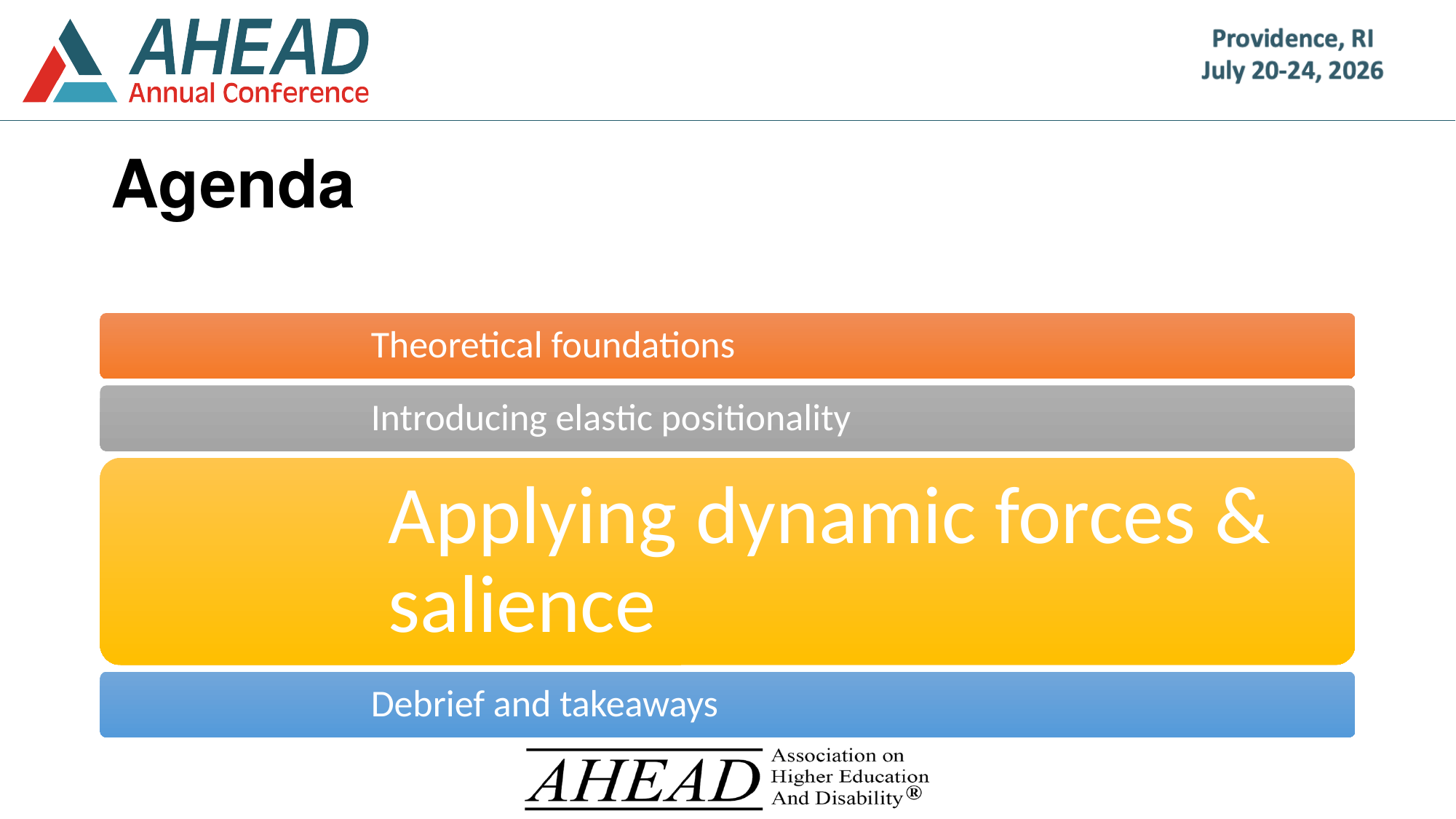

# Agenda
Theoretical foundations
Introducing elastic positionality
Applying dynamic forces & salience
Debrief and takeaways